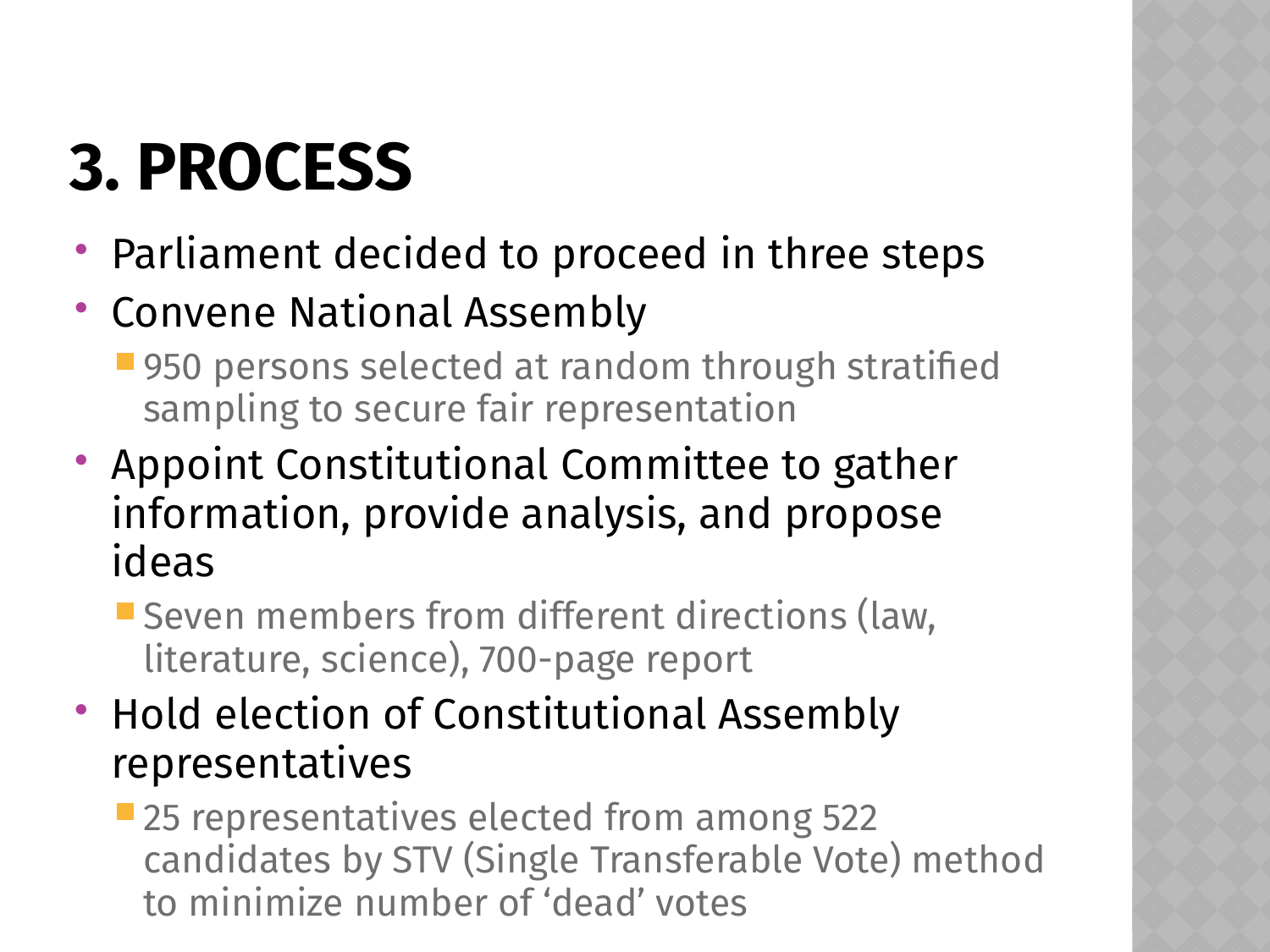

# 3. process
Parliament decided to proceed in three steps
Convene National Assembly
950 persons selected at random through stratified sampling to secure fair representation
Appoint Constitutional Committee to gather information, provide analysis, and propose ideas
Seven members from different directions (law, literature, science), 700-page report
Hold election of Constitutional Assembly representatives
25 representatives elected from among 522 candidates by STV (Single Transferable Vote) method to minimize number of ‘dead’ votes